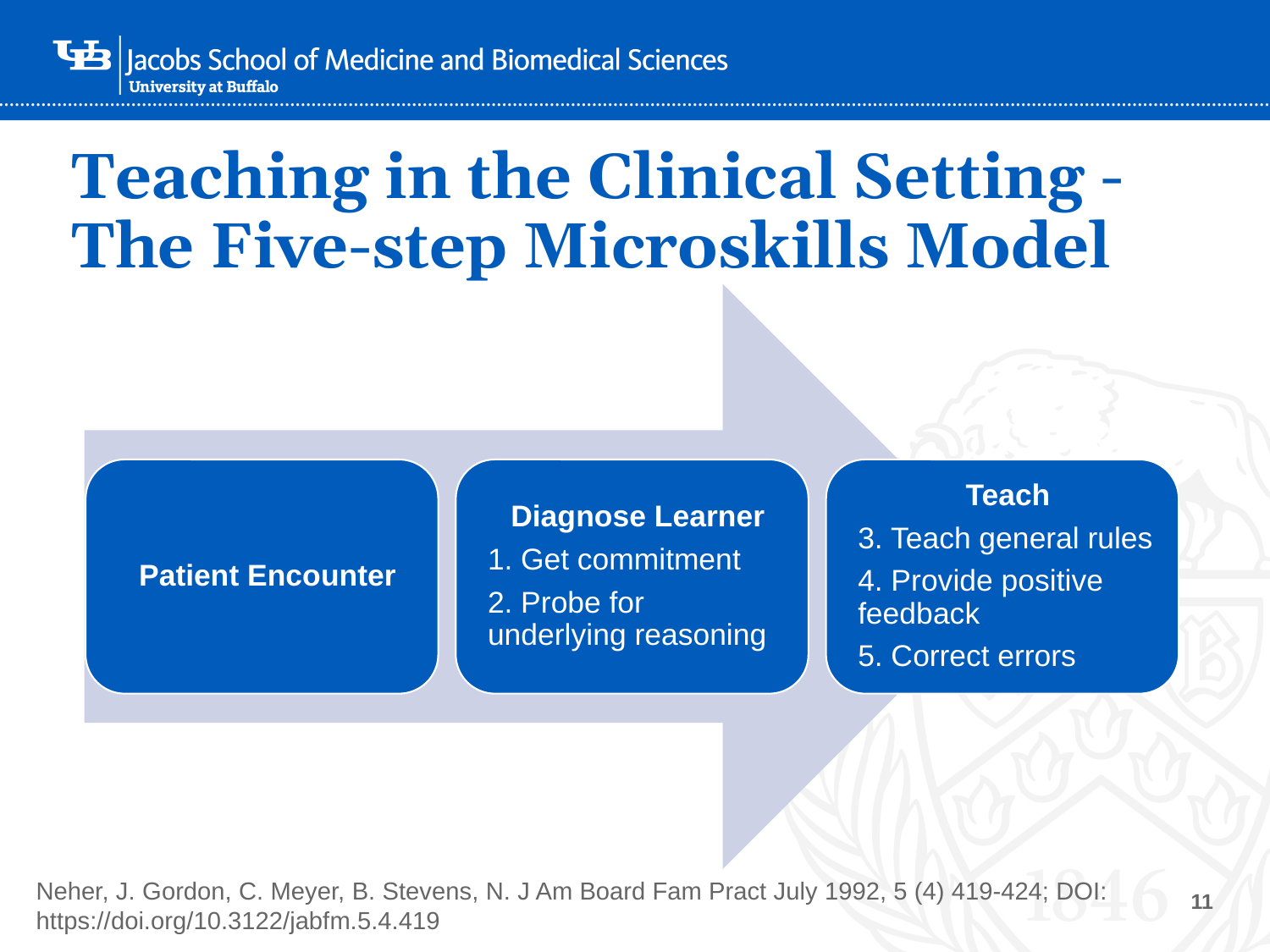

# Teaching in the Clinical Setting - The Five-step Microskills Model
Patient Encounter
Diagnose Learner
1. Get commitment
2. Probe for underlying reasoning
Teach
3. Teach general rules
4. Provide positive feedback
5. Correct errors
Neher, J. Gordon, C. Meyer, B. Stevens, N. J Am Board Fam Pract July 1992, 5 (4) 419-424; DOI: https://doi.org/10.3122/jabfm.5.4.419